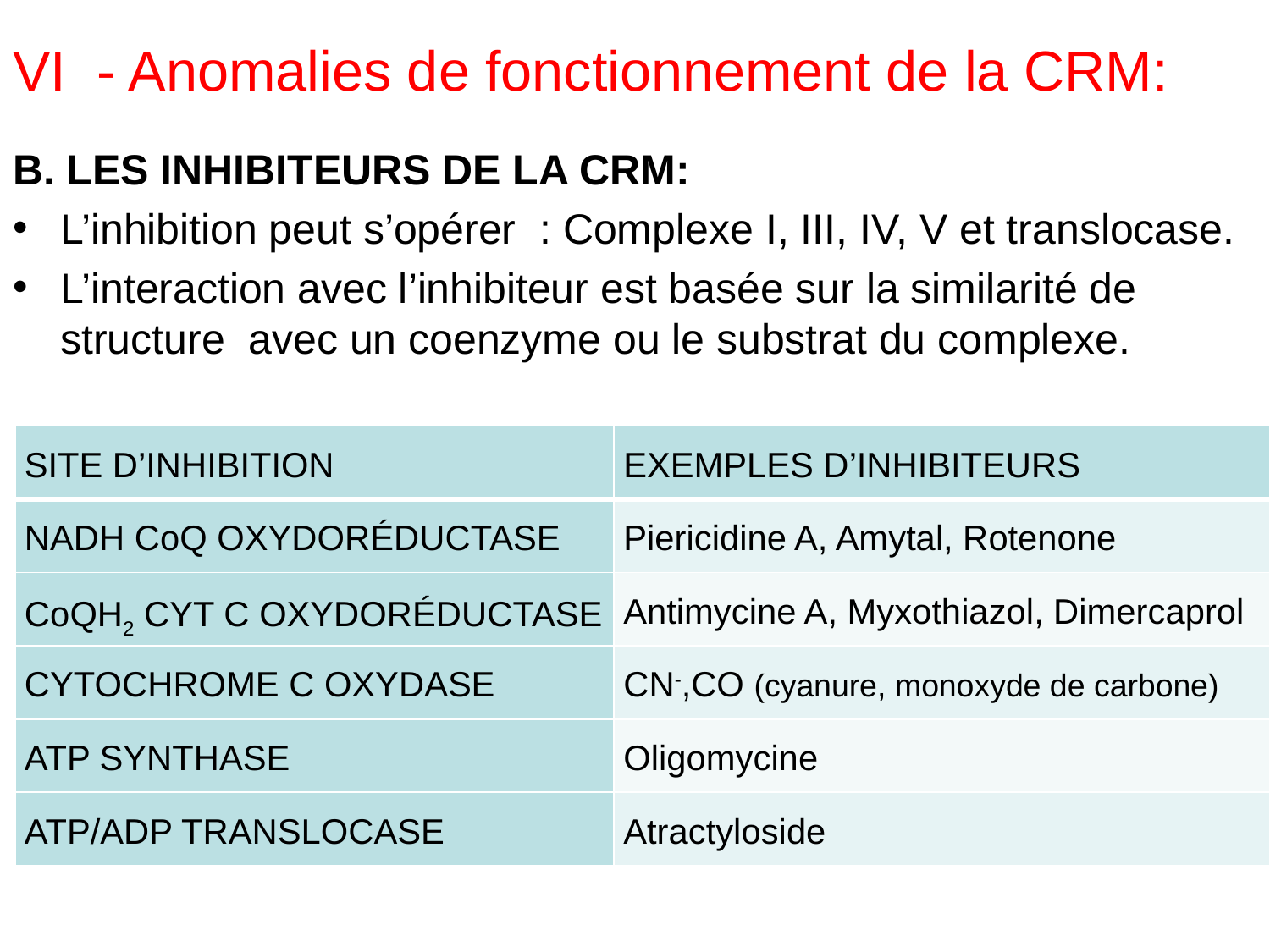

# VI  - Anomalies de fonctionnement de la CRM:
B. Les inhibiteurs de la CRM:
L’inhibition peut s’opérer  : Complexe I, III, IV, V et translocase.
L’interaction avec l’inhibiteur est basée sur la similarité de structure  avec un coenzyme ou le substrat du complexe.

| Site d’inhibition | Exemples d’inhibiteurs |
| --- | --- |
| NADH CoQ oxydoréductase | Piericidine A, Amytal, Rotenone |
| CoQH2 Cyt c oxydoréductase | Antimycine A, Myxothiazol, Dimercaprol |
| Cytochrome c oxydase | CN-,CO (cyanure, monoxyde de carbone) |
| ATP synthase | Oligomycine |
| ATP/ADP translocase | Atractyloside |